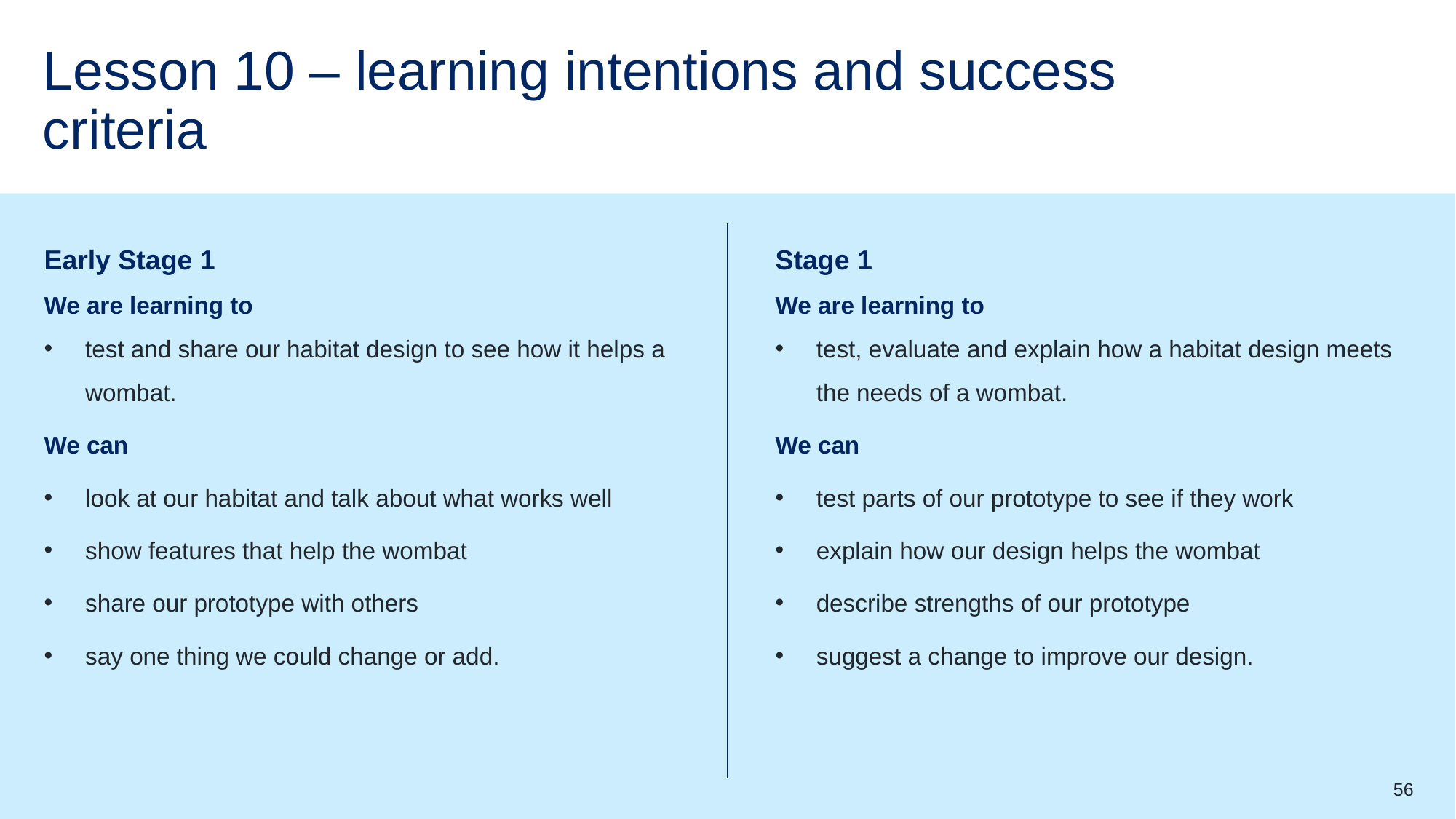

# Lesson 10 – learning intentions and success criteria
Early Stage 1
We are learning to
test and share our habitat design to see how it helps a wombat.
We can
look at our habitat and talk about what works well
show features that help the wombat
share our prototype with others
say one thing we could change or add.
Stage 1
We are learning to
test, evaluate and explain how a habitat design meets the needs of a wombat.
We can
test parts of our prototype to see if they work
explain how our design helps the wombat
describe strengths of our prototype
suggest a change to improve our design.
56